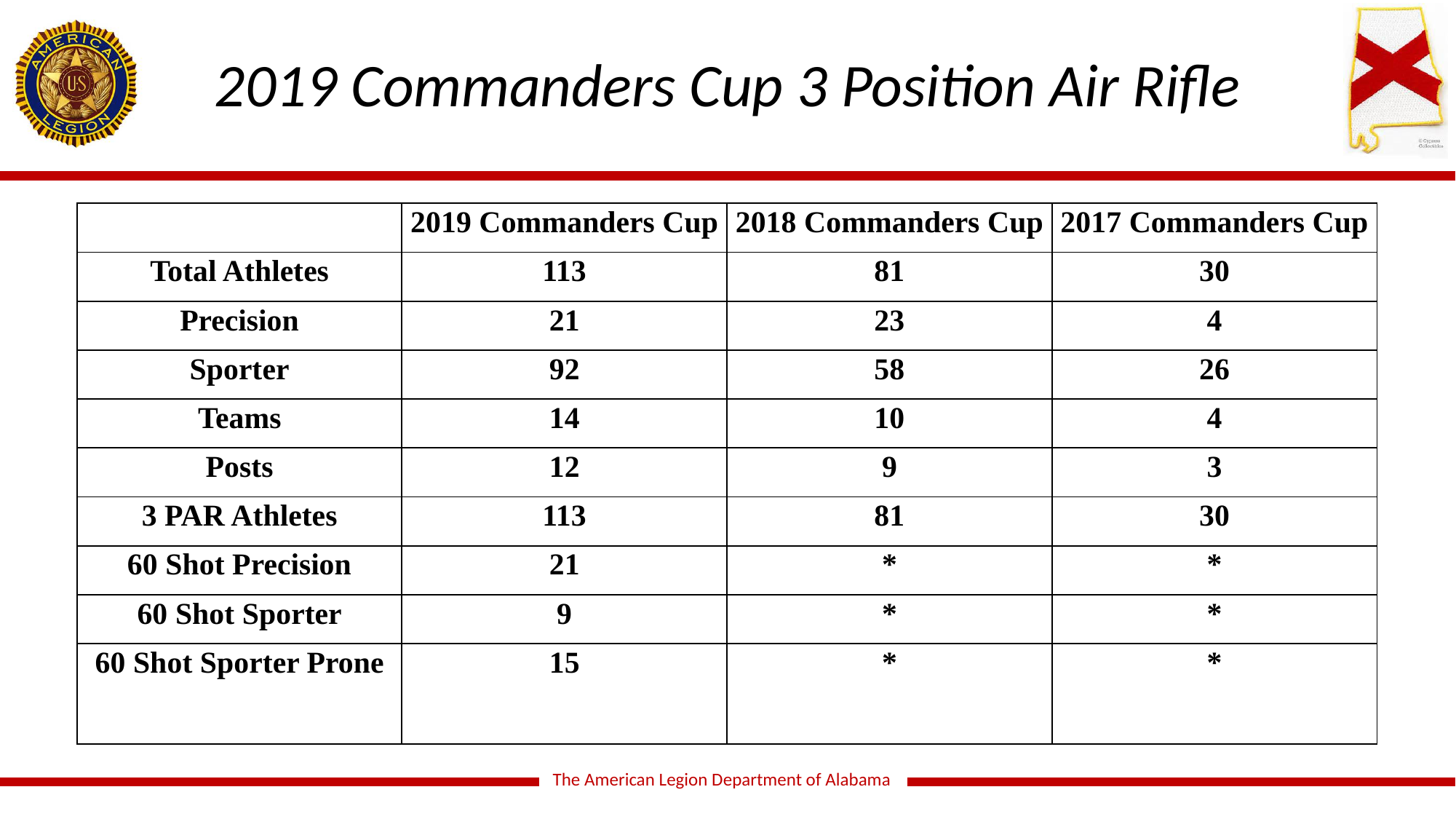

2019 Commanders Cup 3 Position Air Rifle
|  | 2019 Commanders Cup | 2018 Commanders Cup | 2017 Commanders Cup |
| --- | --- | --- | --- |
| Total Athletes | 113 | 81 | 30 |
| Precision | 21 | 23 | 4 |
| Sporter | 92 | 58 | 26 |
| Teams | 14 | 10 | 4 |
| Posts | 12 | 9 | 3 |
| 3 PAR Athletes | 113 | 81 | 30 |
| 60 Shot Precision | 21 | \* | \* |
| 60 Shot Sporter | 9 | \* | \* |
| 60 Shot Sporter Prone | 15 | \* | \* |
The American Legion Department of Alabama